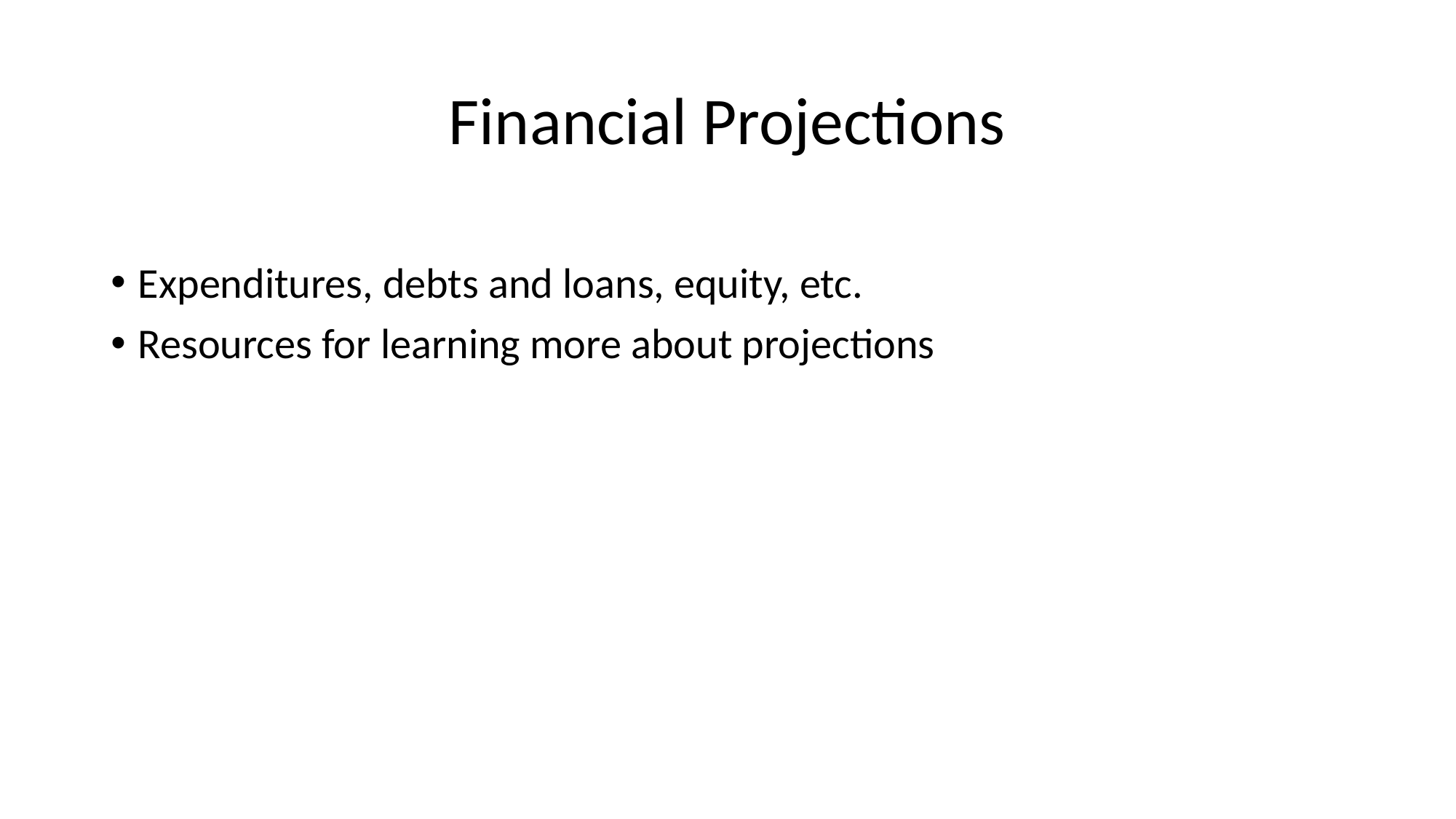

# Financial Projections
Expenditures, debts and loans, equity, etc.
Resources for learning more about projections